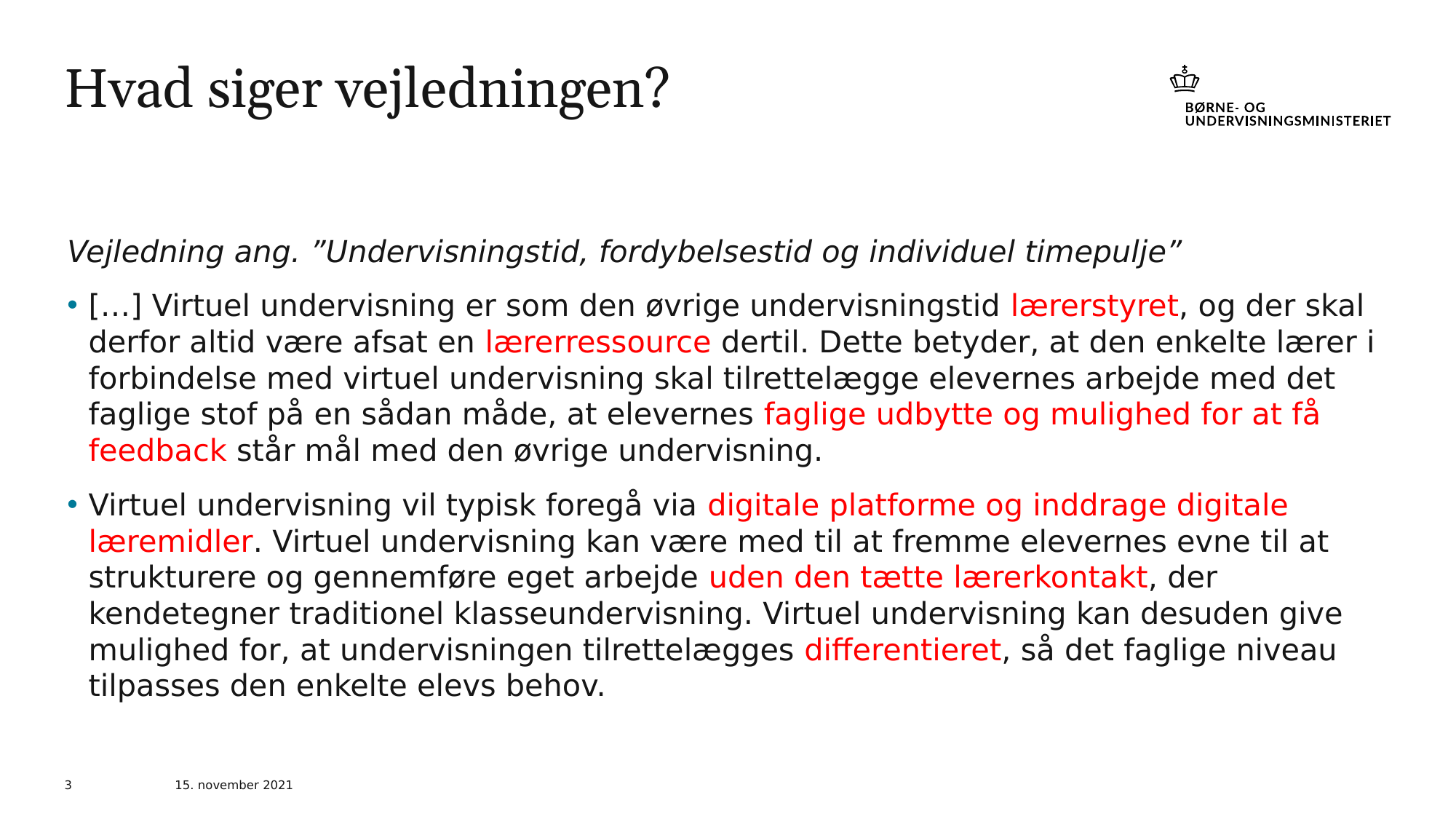

# Hvad siger vejledningen?
Vejledning ang. ”Undervisningstid, fordybelsestid og individuel timepulje”
[…] Virtuel undervisning er som den øvrige undervisningstid lærerstyret, og der skal derfor altid være afsat en lærerressource dertil. Dette betyder, at den enkelte lærer i forbindelse med virtuel undervisning skal tilrettelægge elevernes arbejde med det faglige stof på en sådan måde, at elevernes faglige udbytte og mulighed for at få feedback står mål med den øvrige undervisning.
Virtuel undervisning vil typisk foregå via digitale platforme og inddrage digitale læremidler. Virtuel undervisning kan være med til at fremme elevernes evne til at strukturere og gennemføre eget arbejde uden den tætte lærerkontakt, der kendetegner traditionel klasseundervisning. Virtuel undervisning kan desuden give mulighed for, at undervisningen tilrettelægges differentieret, så det faglige niveau tilpasses den enkelte elevs behov.

3
15. november 2021